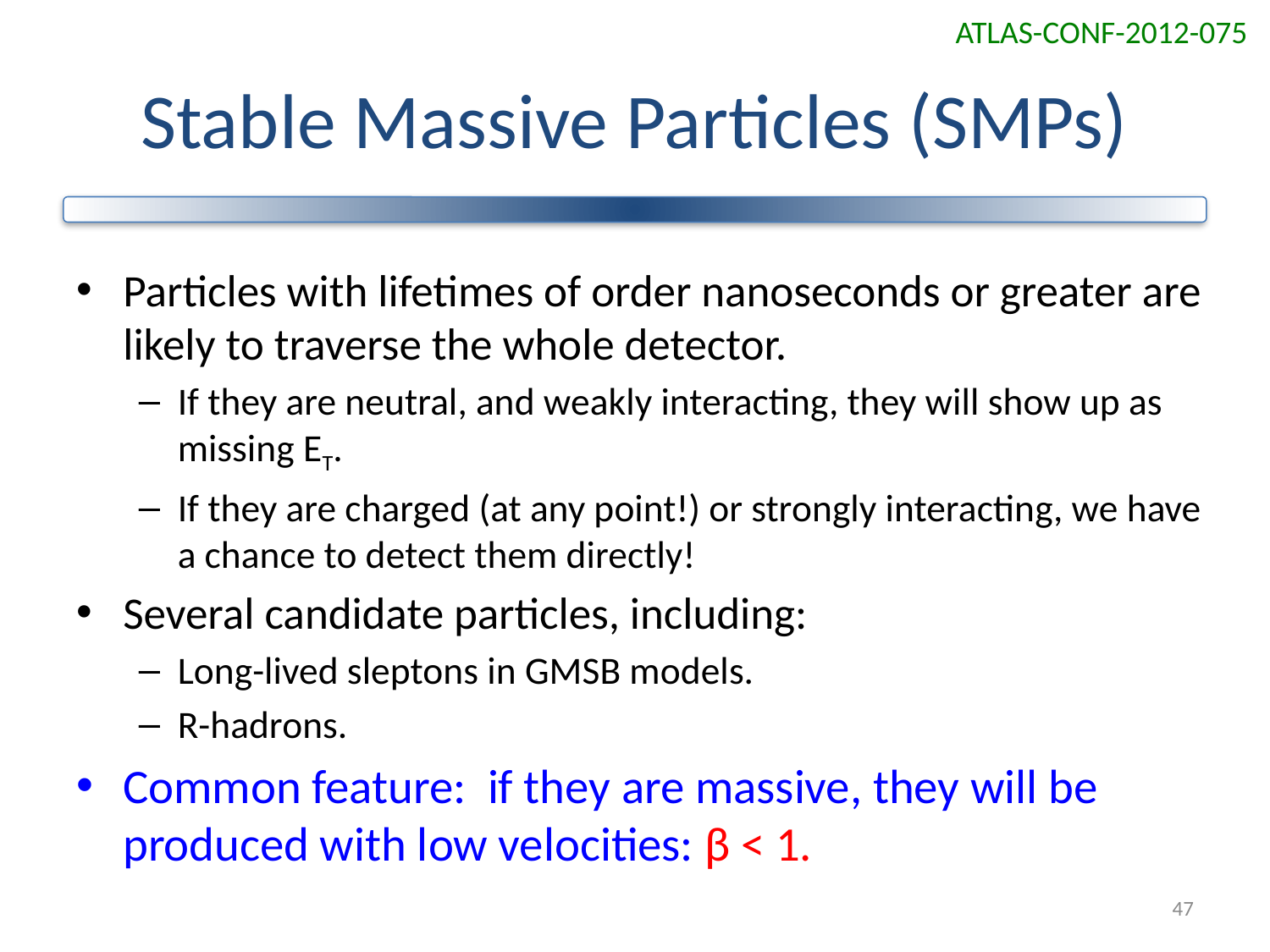

ATLAS-CONF-2012-075

# Stable Massive Particles (SMPs)
Particles with lifetimes of order nanoseconds or greater are likely to traverse the whole detector.
If they are neutral, and weakly interacting, they will show up as missing ET.
If they are charged (at any point!) or strongly interacting, we have a chance to detect them directly!
Several candidate particles, including:
Long-lived sleptons in GMSB models.
R-hadrons.
Common feature:  if they are massive, they will be produced with low velocities: β < 1.

47